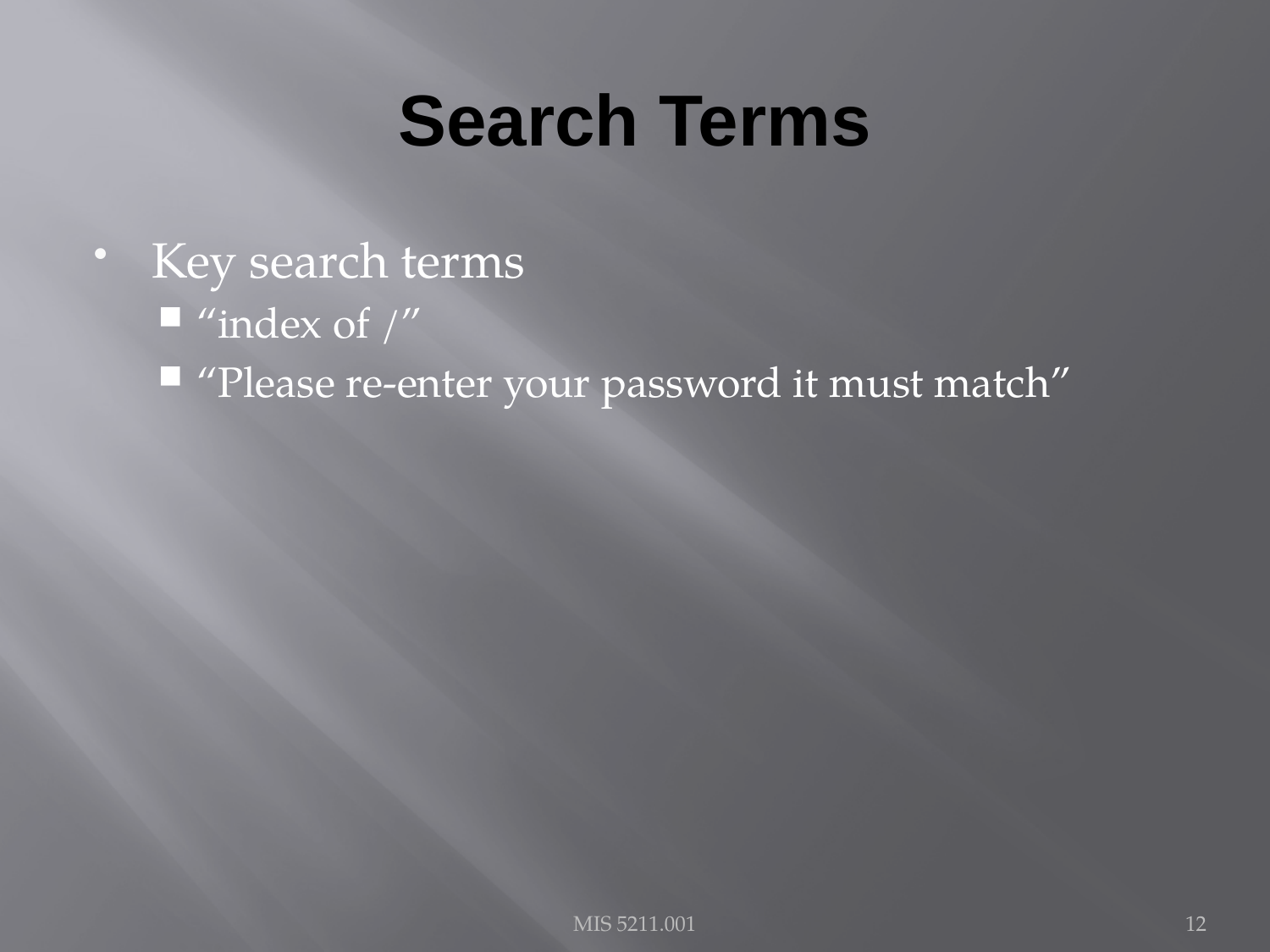

# Search Terms
Key search terms
“index of /”
“Please re-enter your password it must match”
MIS 5211.001
12